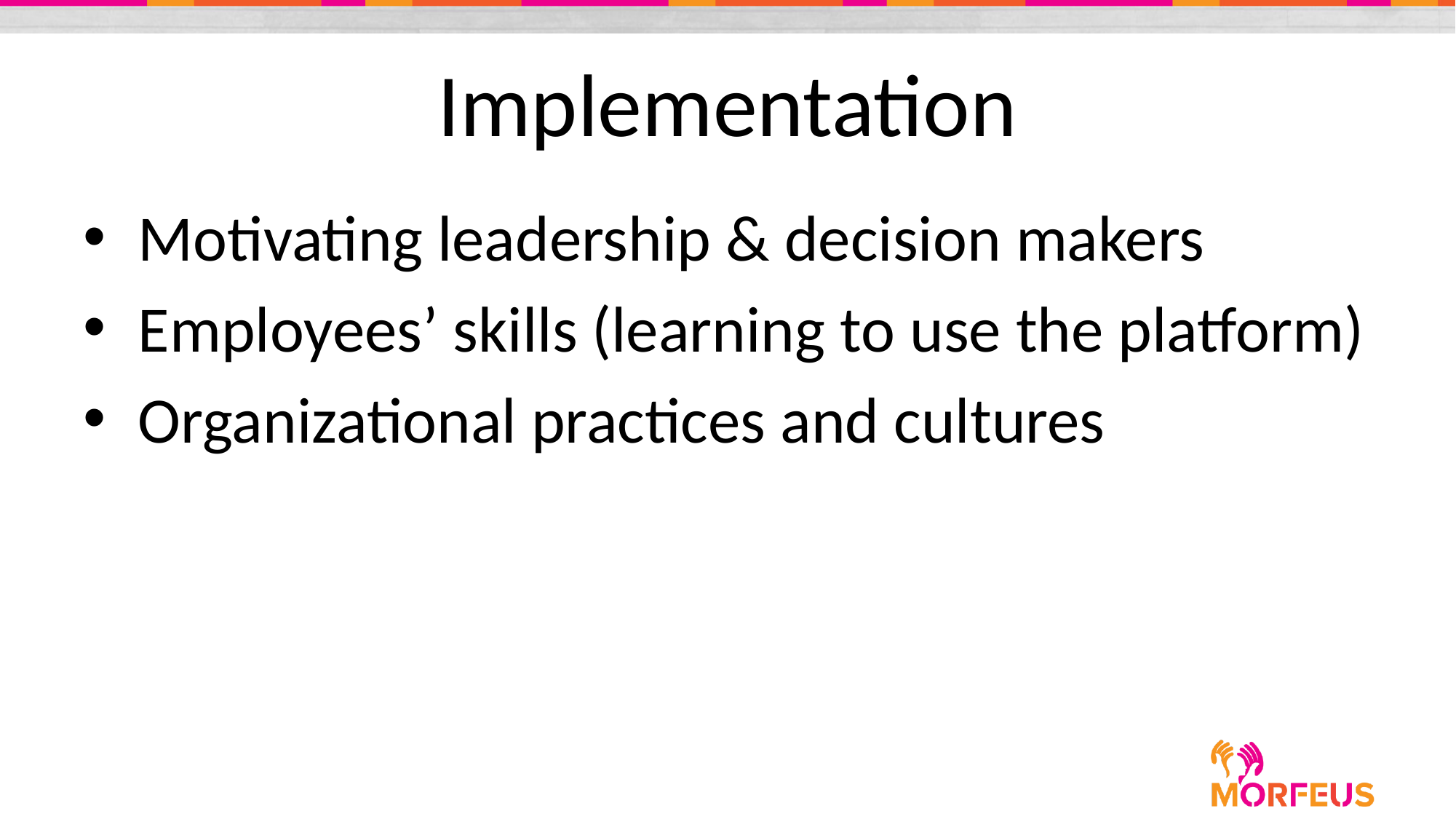

# Implementation
Motivating leadership & decision makers
Employees’ skills (learning to use the platform)
Organizational practices and cultures